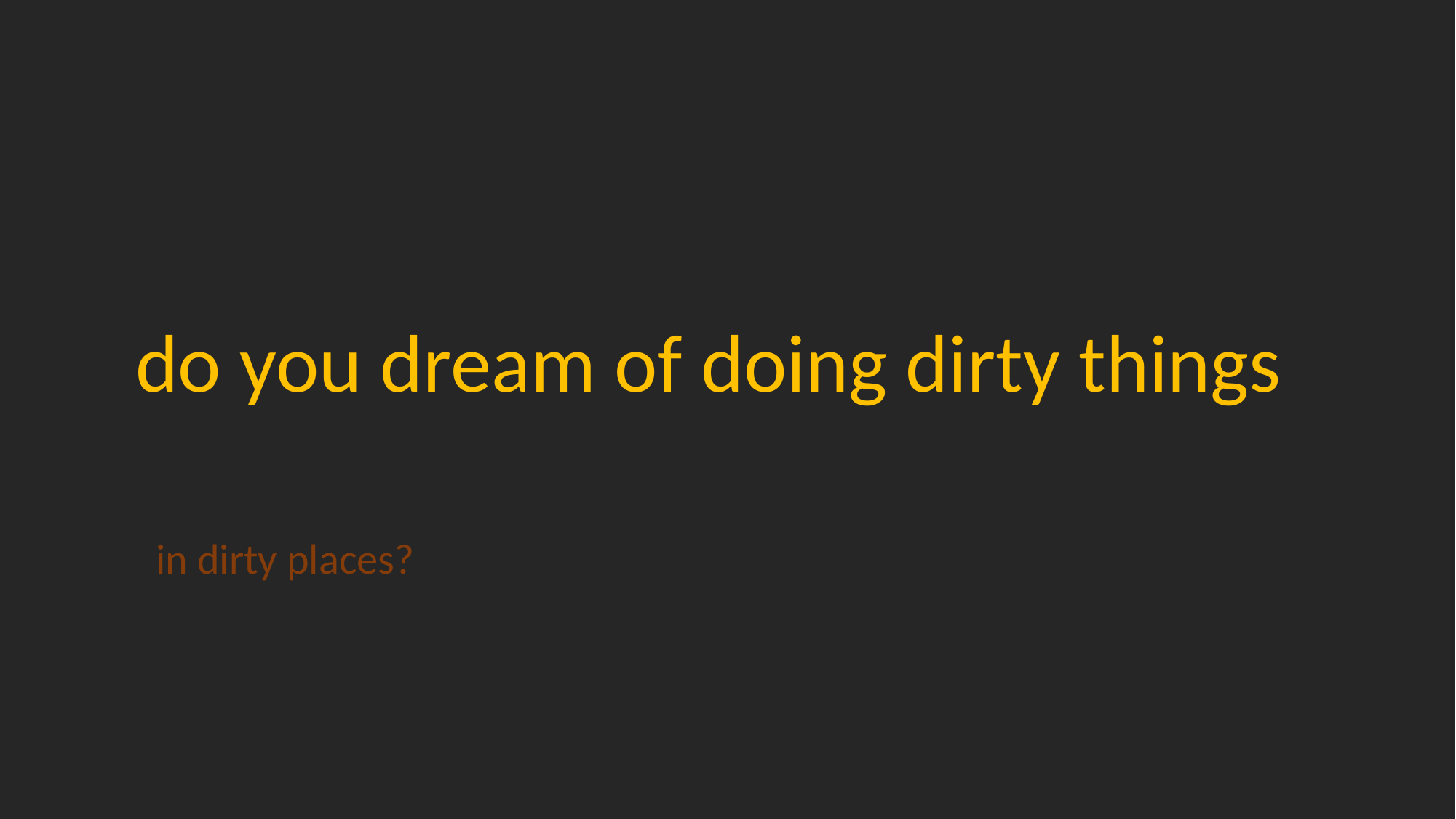

do you dream of doing dirty things
in dirty places?